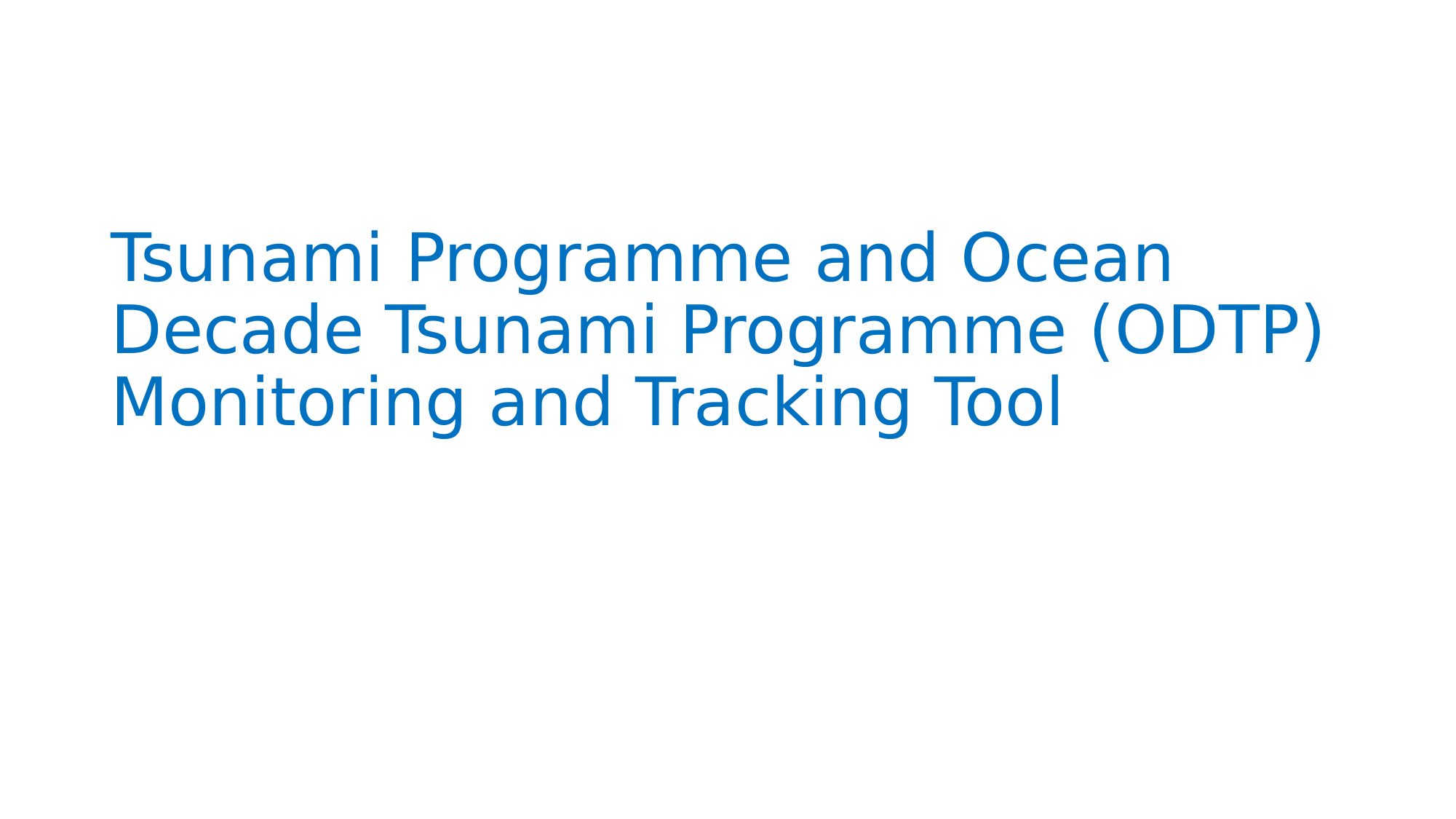

#
Tsunami Programme and Ocean Decade Tsunami Programme (ODTP) Monitoring and Tracking Tool